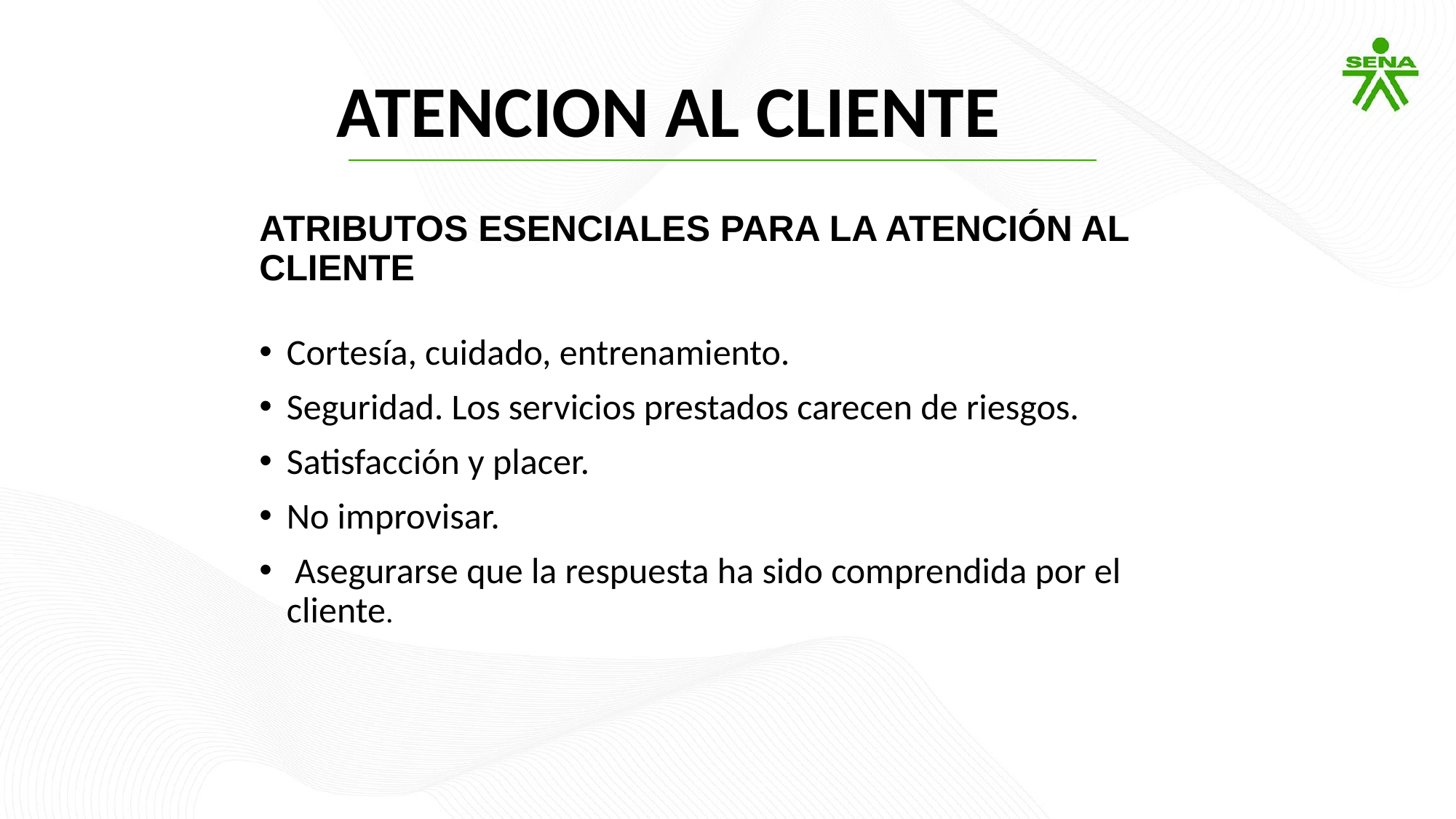

ATENCION AL CLIENTE
ATRIBUTOS ESENCIALES PARA LA ATENCIÓN AL CLIENTE

Cortesía, cuidado, entrenamiento.
Seguridad. Los servicios prestados carecen de riesgos.
Satisfacción y placer.
No improvisar.
 Asegurarse que la respuesta ha sido comprendida por el cliente.